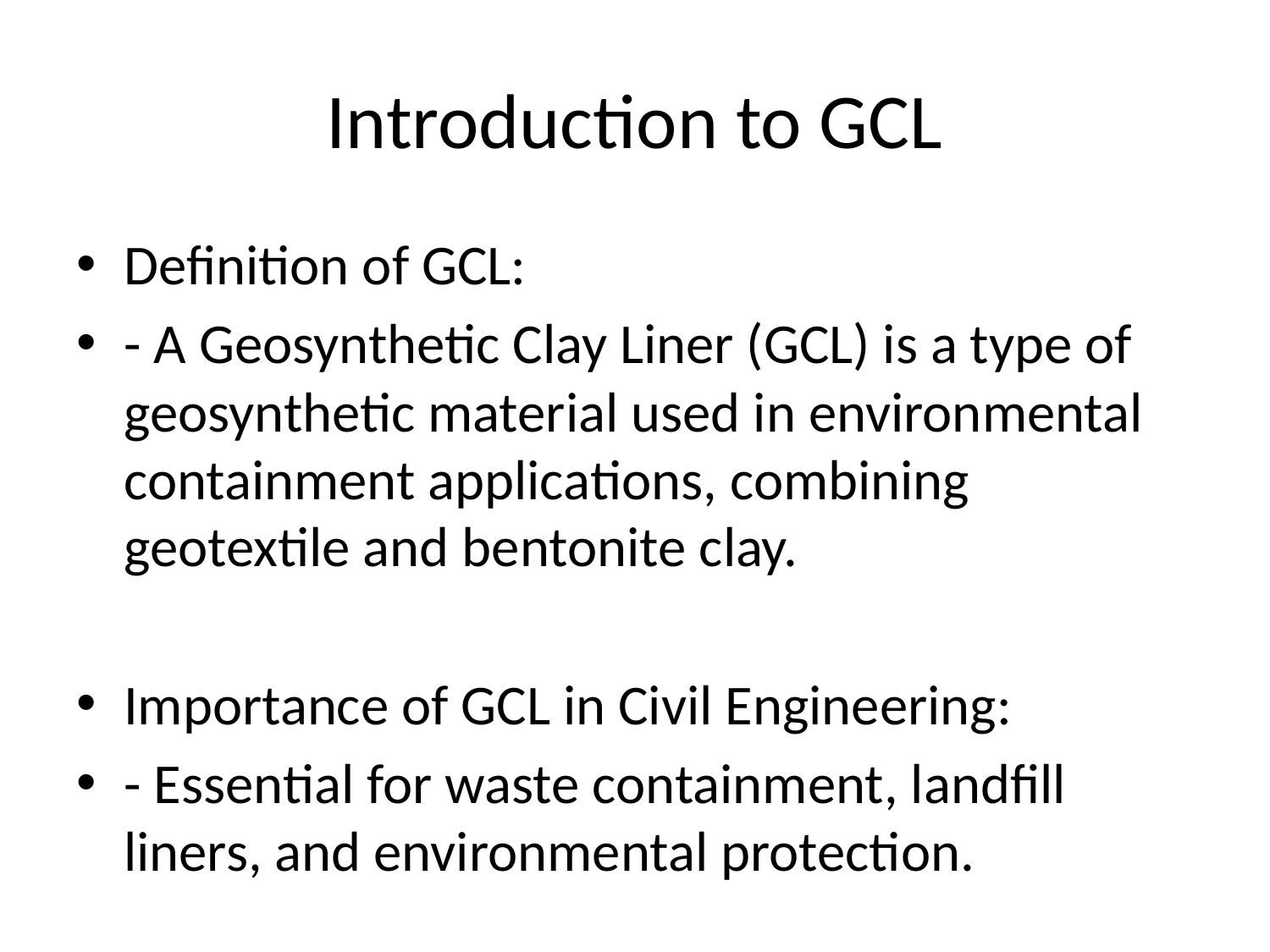

# Introduction to GCL
Definition of GCL:
- A Geosynthetic Clay Liner (GCL) is a type of geosynthetic material used in environmental containment applications, combining geotextile and bentonite clay.

Importance of GCL in Civil Engineering:
- Essential for waste containment, landfill liners, and environmental protection.